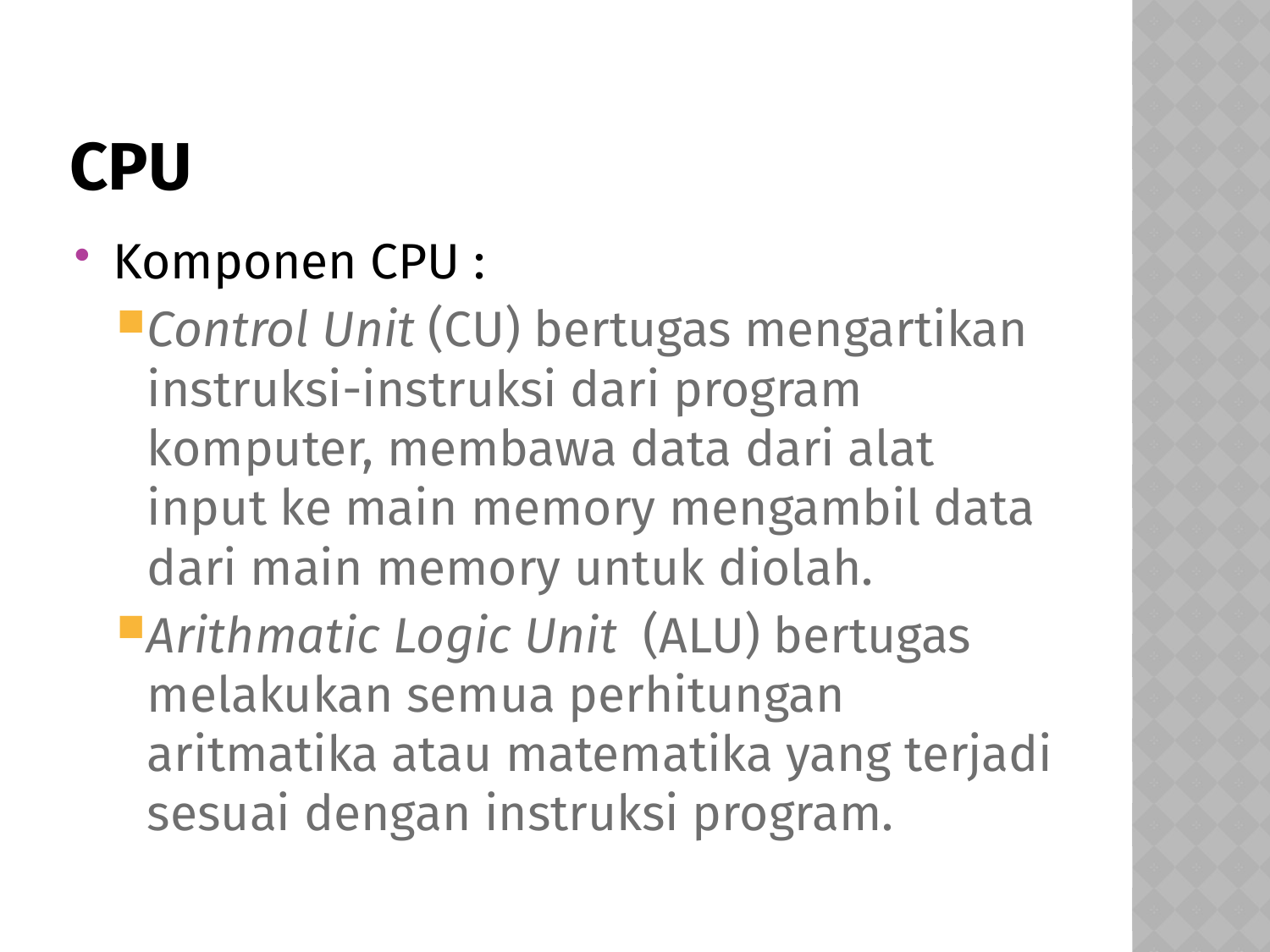

# Cpu
Komponen CPU :
Control Unit (CU) bertugas mengartikan instruksi-instruksi dari program komputer, membawa data dari alat input ke main memory mengambil data dari main memory untuk diolah.
Arithmatic Logic Unit  (ALU) bertugas melakukan semua perhitungan aritmatika atau matematika yang terjadi sesuai dengan instruksi program.